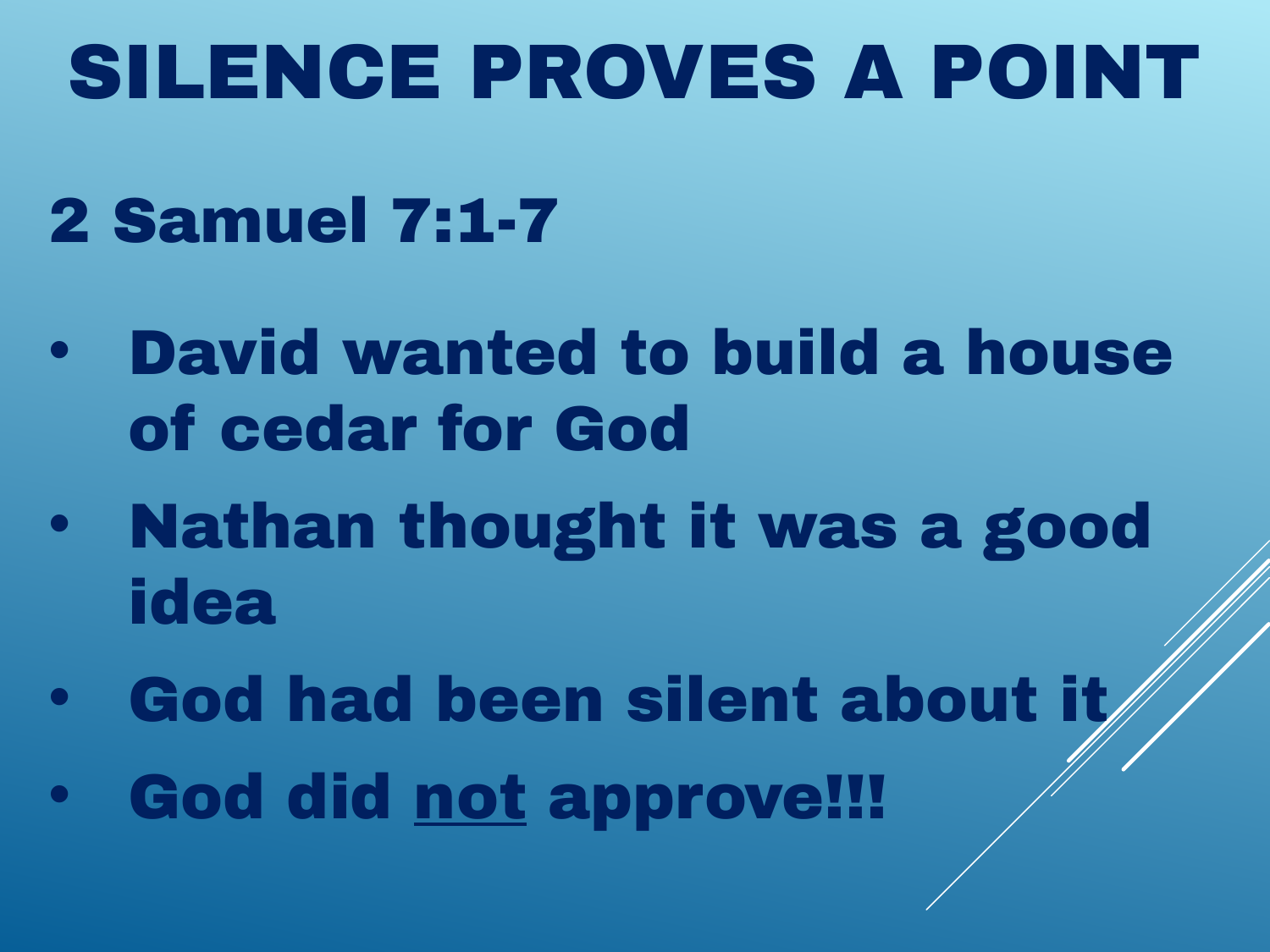

# Silence Proves a Point
2 Samuel 7:1-7
David wanted to build a house of cedar for God
Nathan thought it was a good idea
God had been silent about it
God did not approve!!!